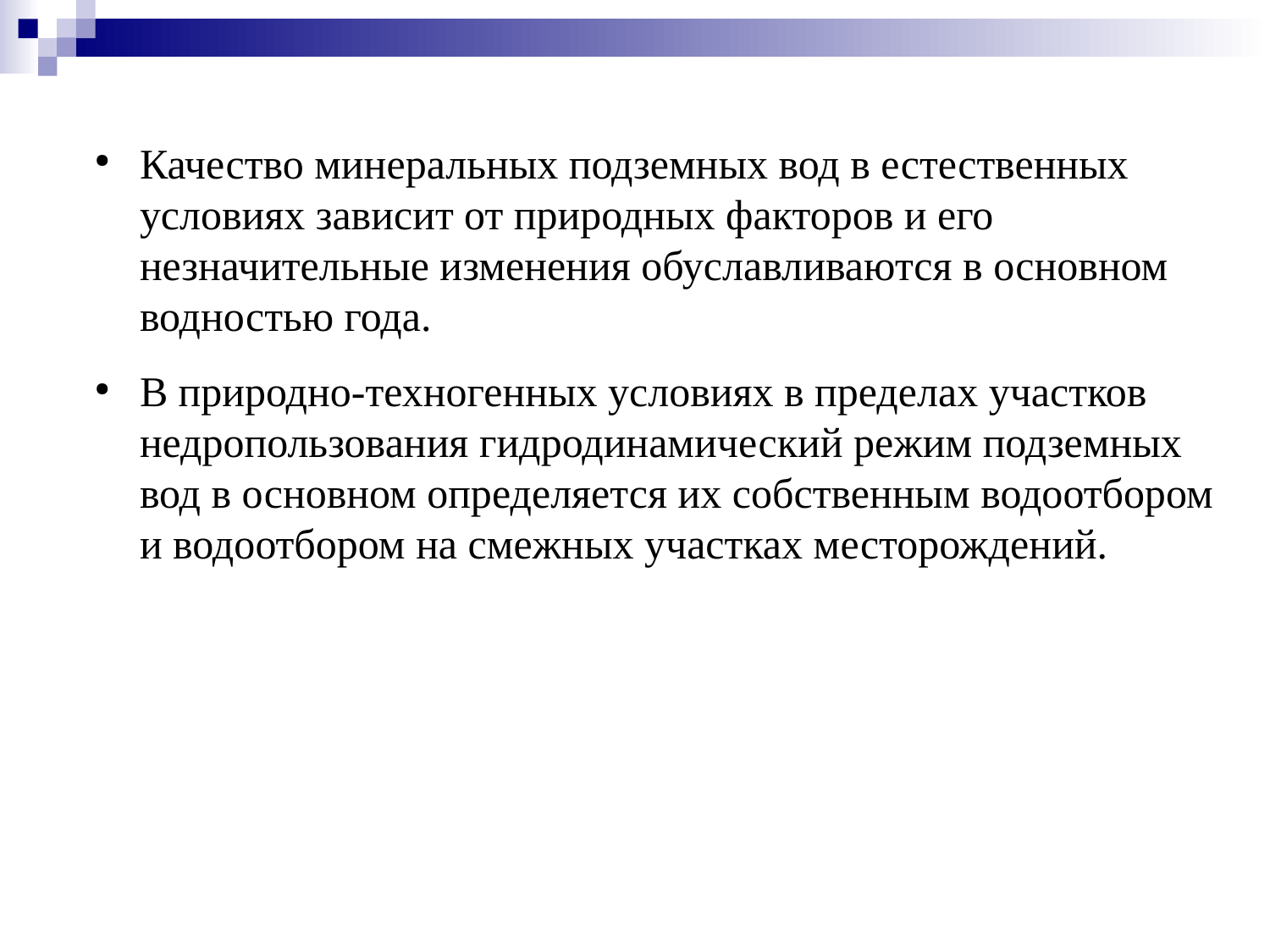

Качество минеральных подземных вод в естественных условиях зависит от природных факторов и его незначительные изменения обуславливаются в основном водностью года.
В природно-техногенных условиях в пределах участков недропользования гидродинамический режим подземных вод в основном определяется их собственным водоотбором и водоотбором на смежных участках месторождений.